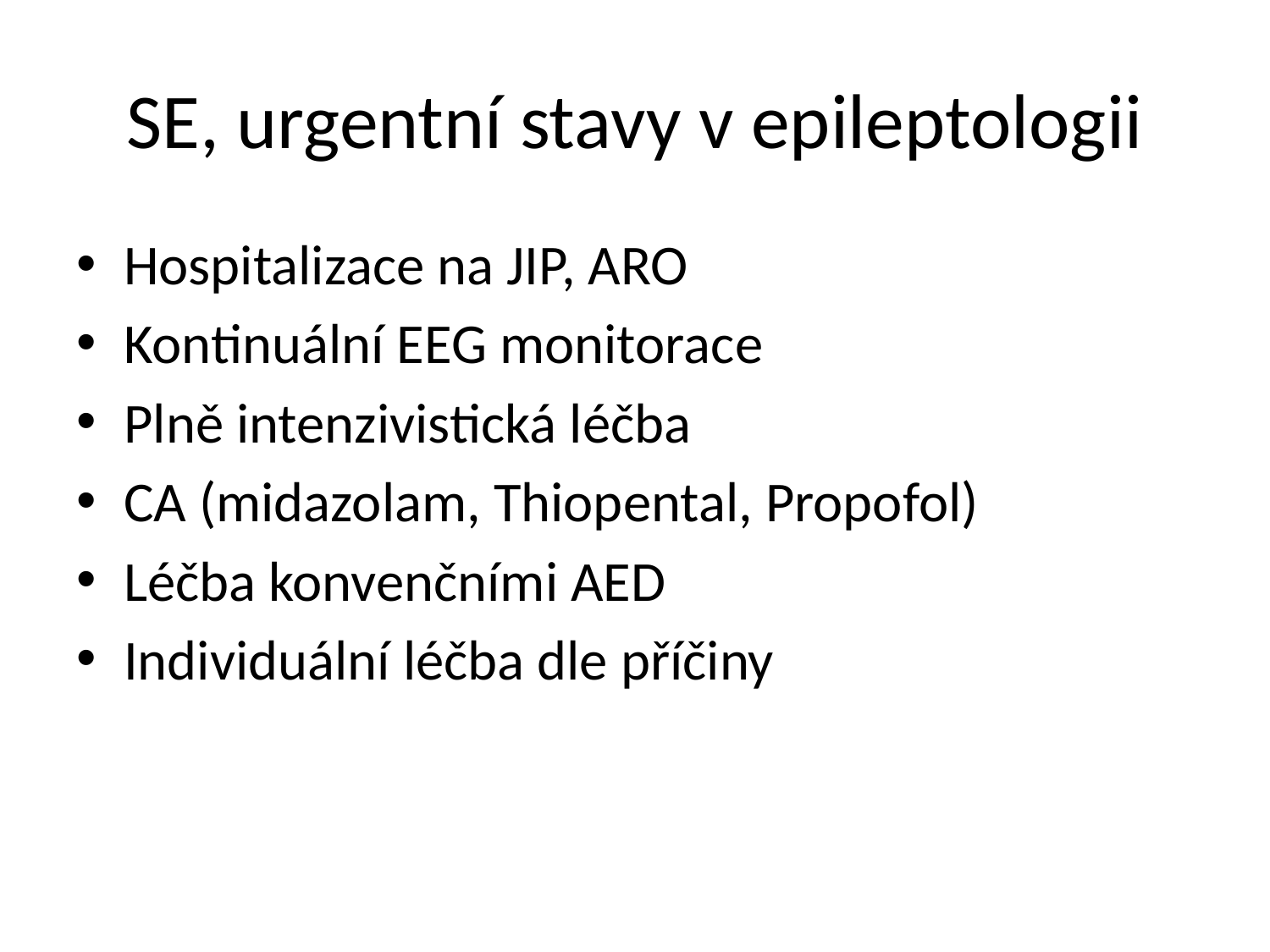

SE, urgentní stavy v epileptologii
Hospitalizace na JIP, ARO
Kontinuální EEG monitorace
Plně intenzivistická léčba
CA (midazolam, Thiopental, Propofol)
Léčba konvenčními AED
Individuální léčba dle příčiny